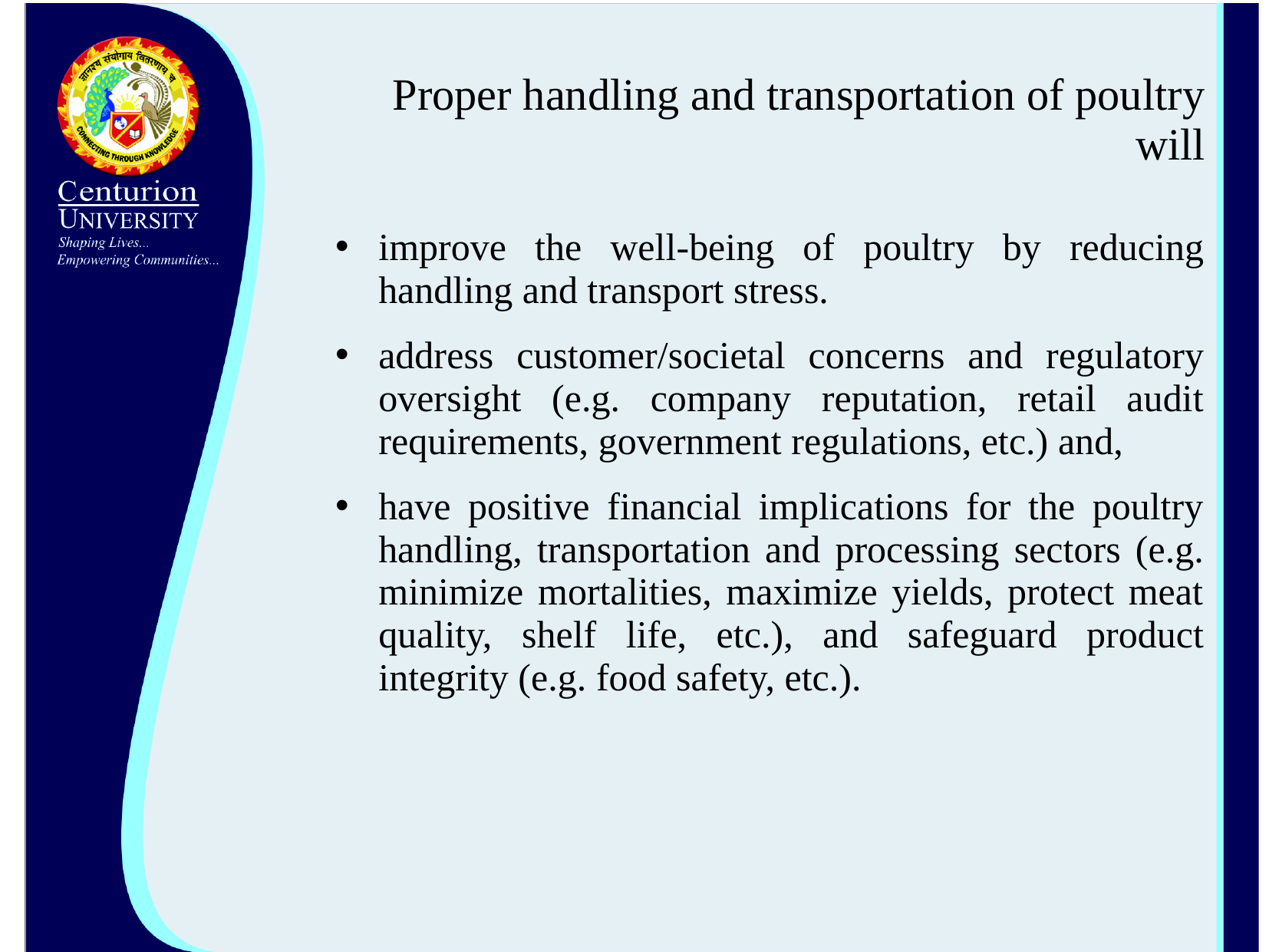

# Proper handling and transportation of poultry will
improve the well-being of poultry by reducing handling and transport stress.
address customer/societal concerns and regulatory oversight (e.g. company reputation, retail audit requirements, government regulations, etc.) and,
have positive financial implications for the poultry handling, transportation and processing sectors (e.g. minimize mortalities, maximize yields, protect meat quality, shelf life, etc.), and safeguard product integrity (e.g. food safety, etc.).